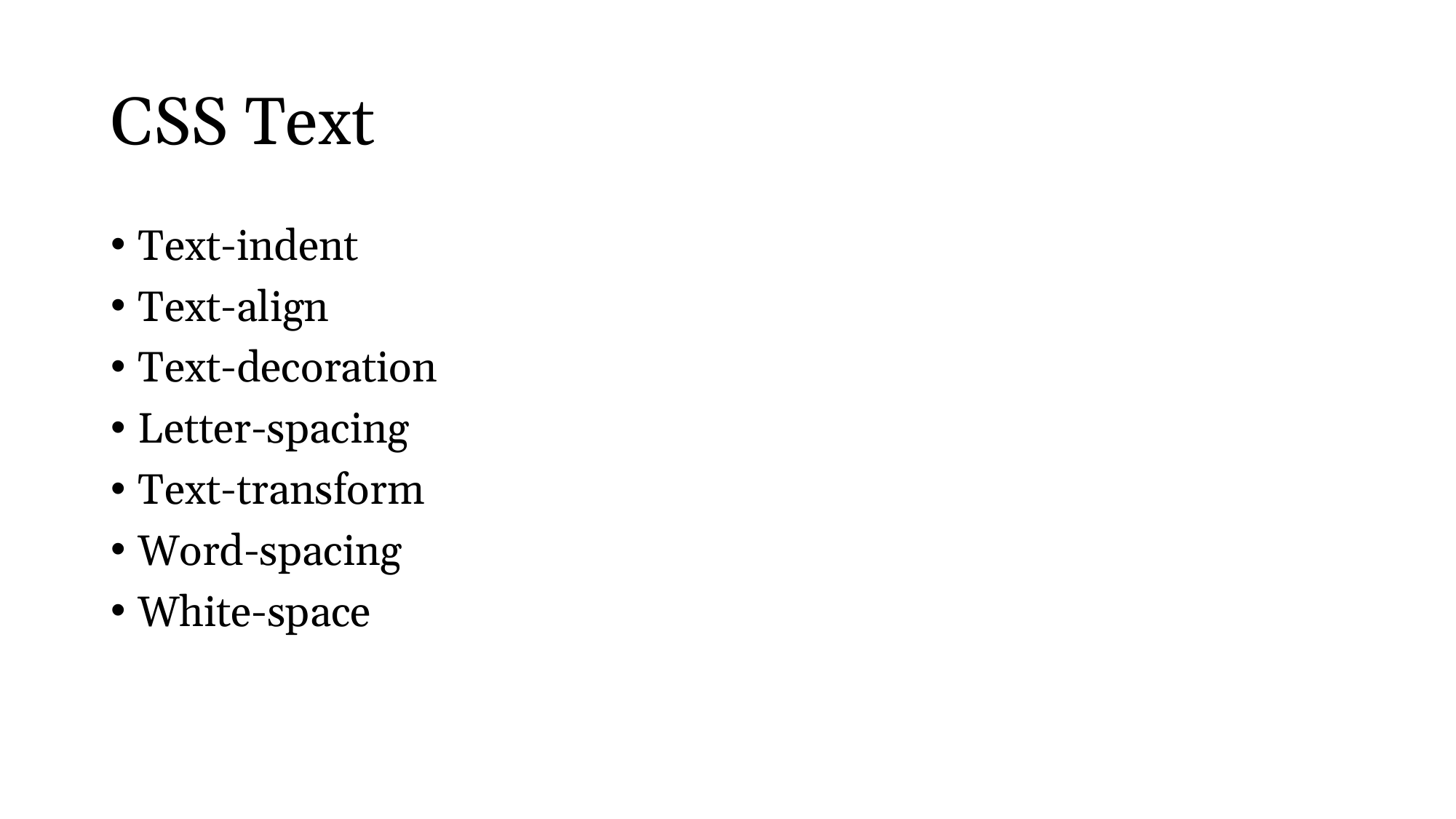

# CSS Text
Text-indent
Text-align
Text-decoration
Letter-spacing
Text-transform
Word-spacing
White-space